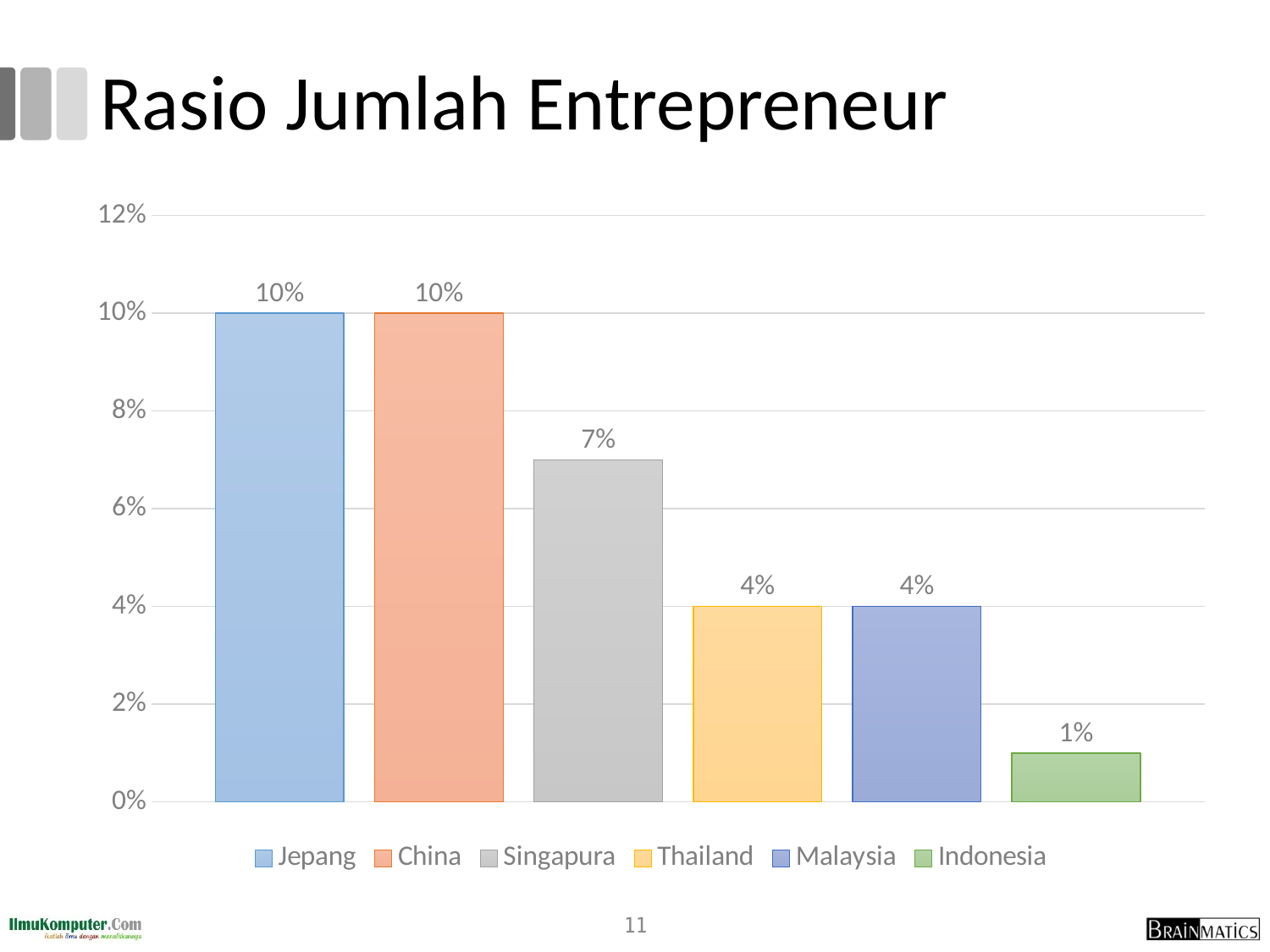

# Rasio Jumlah Entrepreneur

### Chart

| Category | Jepang | China | Singapura | Thailand | Malaysia | Indonesia |
|---|---|---|---|---|---|---|
| Rasio | 0.1 | 0.1 | 0.07 | 0.04 | 0.04 | 0.01 |
11